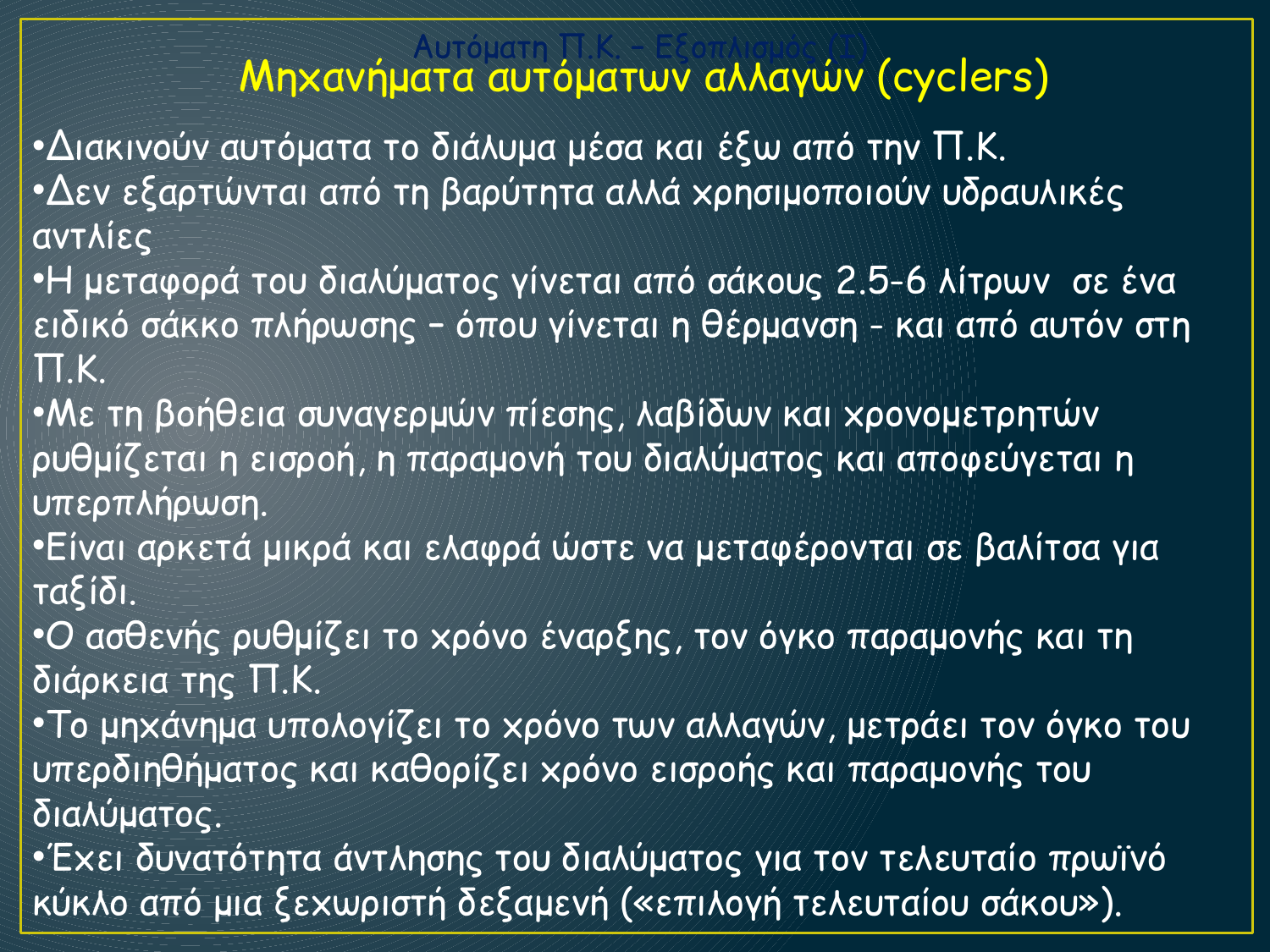

Αυτόματη Π.Κ. – Εξοπλισμός (Ι)
Μηχανήματα αυτόματων αλλαγών (cyclers)
Διακινούν αυτόματα το διάλυμα μέσα και έξω από την Π.Κ.
Δεν εξαρτώνται από τη βαρύτητα αλλά χρησιμοποιούν υδραυλικές αντλίες
Η μεταφορά του διαλύματος γίνεται από σάκους 2.5-6 λίτρων  σε ένα ειδικό σάκκο πλήρωσης – όπου γίνεται η θέρμανση - και από αυτόν στη Π.Κ.
Με τη βοήθεια συναγερμών πίεσης, λαβίδων και χρονομετρητών ρυθμίζεται η εισροή, η παραμονή του διαλύματος και αποφεύγεται η υπερπλήρωση.
Είναι αρκετά μικρά και ελαφρά ώστε να μεταφέρονται σε βαλίτσα για ταξίδι.
Ο ασθενής ρυθμίζει το χρόνο έναρξης, τον όγκο παραμονής και τη διάρκεια της Π.Κ.
Το μηχάνημα υπολογίζει το χρόνο των αλλαγών, μετράει τον όγκο του υπερδιηθήματος και καθορίζει χρόνο εισροής και παραμονής του διαλύματος.
Έχει δυνατότητα άντλησης του διαλύματος για τον τελευταίο πρωϊνό κύκλο από μια ξεχωριστή δεξαμενή («επιλογή τελευταίου σάκου»).